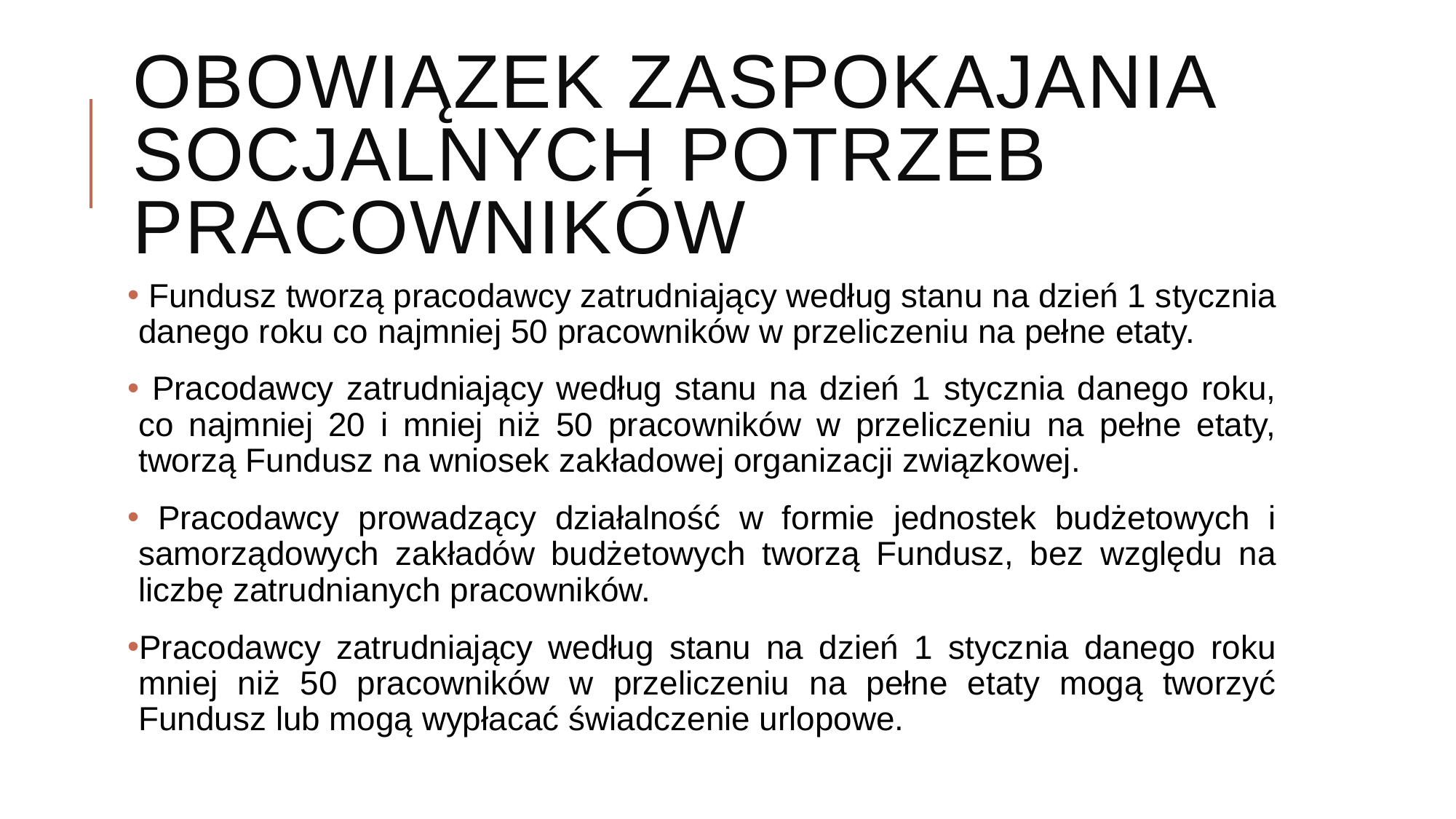

# Obowiązek zaspokajania socjalnych potrzeb pracowników
 Fundusz tworzą pracodawcy zatrudniający według stanu na dzień 1 stycznia danego roku co najmniej 50 pracowników w przeliczeniu na pełne etaty.
 Pracodawcy zatrudniający według stanu na dzień 1 stycznia danego roku, co najmniej 20 i mniej niż 50 pracowników w przeliczeniu na pełne etaty, tworzą Fundusz na wniosek zakładowej organizacji związkowej.
 Pracodawcy prowadzący działalność w formie jednostek budżetowych i samorządowych zakładów budżetowych tworzą Fundusz, bez względu na liczbę zatrudnianych pracowników.
Pracodawcy zatrudniający według stanu na dzień 1 stycznia danego roku mniej niż 50 pracowników w przeliczeniu na pełne etaty mogą tworzyć Fundusz lub mogą wypłacać świadczenie urlopowe.